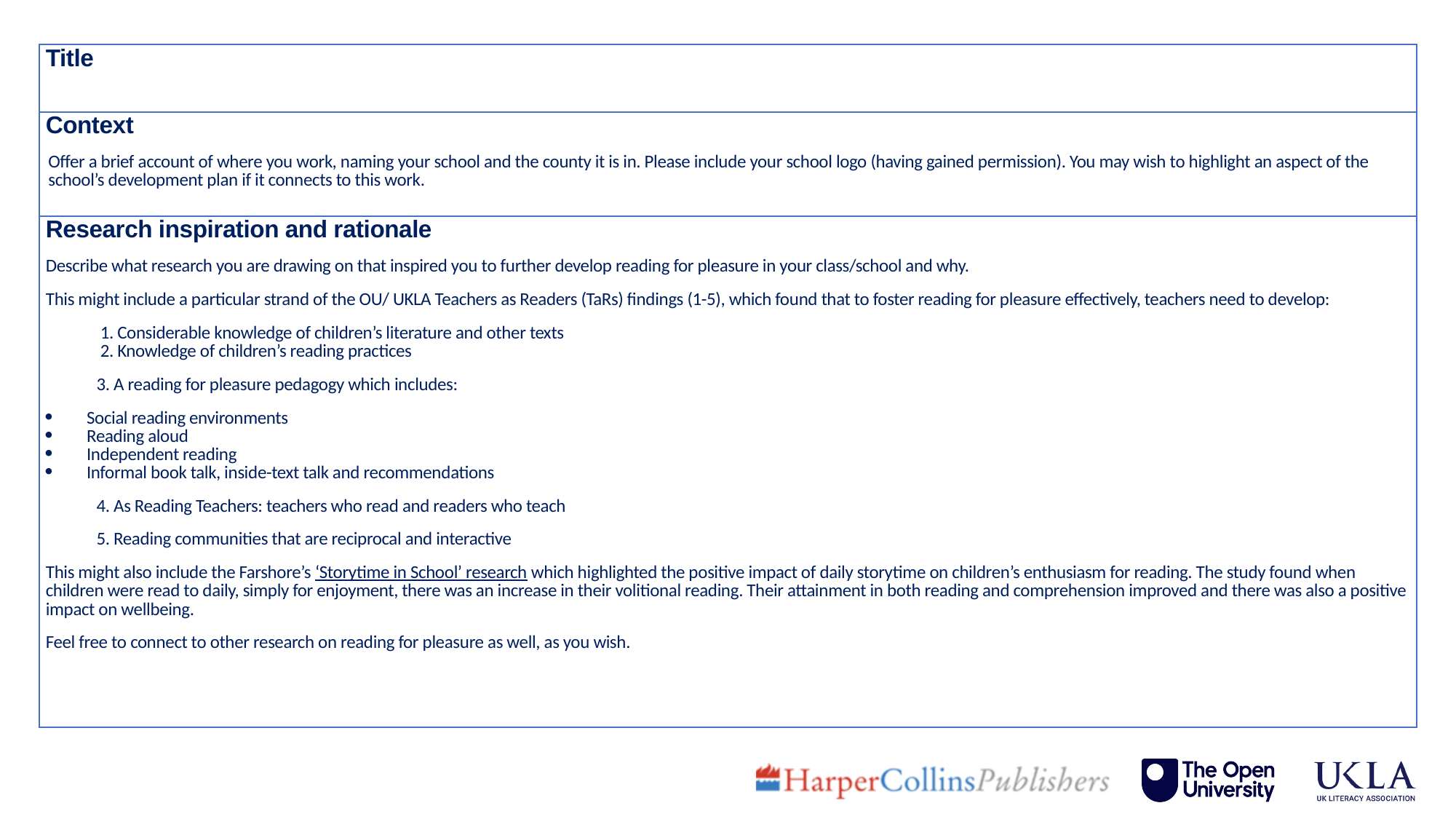

| Title |
| --- |
| Context Offer a brief account of where you work, naming your school and the county it is in. Please include your school logo (having gained permission). You may wish to highlight an aspect of the school’s development plan if it connects to this work. |
| Research inspiration and rationale Describe what research you are drawing on that inspired you to further develop reading for pleasure in your class/school and why. This might include a particular strand of the OU/ UKLA Teachers as Readers (TaRs) findings (1-5), which found that to foster reading for pleasure effectively, teachers need to develop: 1. Considerable knowledge of children’s literature and other texts 2. Knowledge of children’s reading practices 3. A reading for pleasure pedagogy which includes: Social reading environments Reading aloud Independent reading Informal book talk, inside-text talk and recommendations 4. As Reading Teachers: teachers who read and readers who teach 5. Reading communities that are reciprocal and interactive This might also include the Farshore’s ‘Storytime in School’ research which highlighted the positive impact of daily storytime on children’s enthusiasm for reading. The study found when children were read to daily, simply for enjoyment, there was an increase in their volitional reading. Their attainment in both reading and comprehension improved and there was also a positive impact on wellbeing. Feel free to connect to other research on reading for pleasure as well, as you wish. |